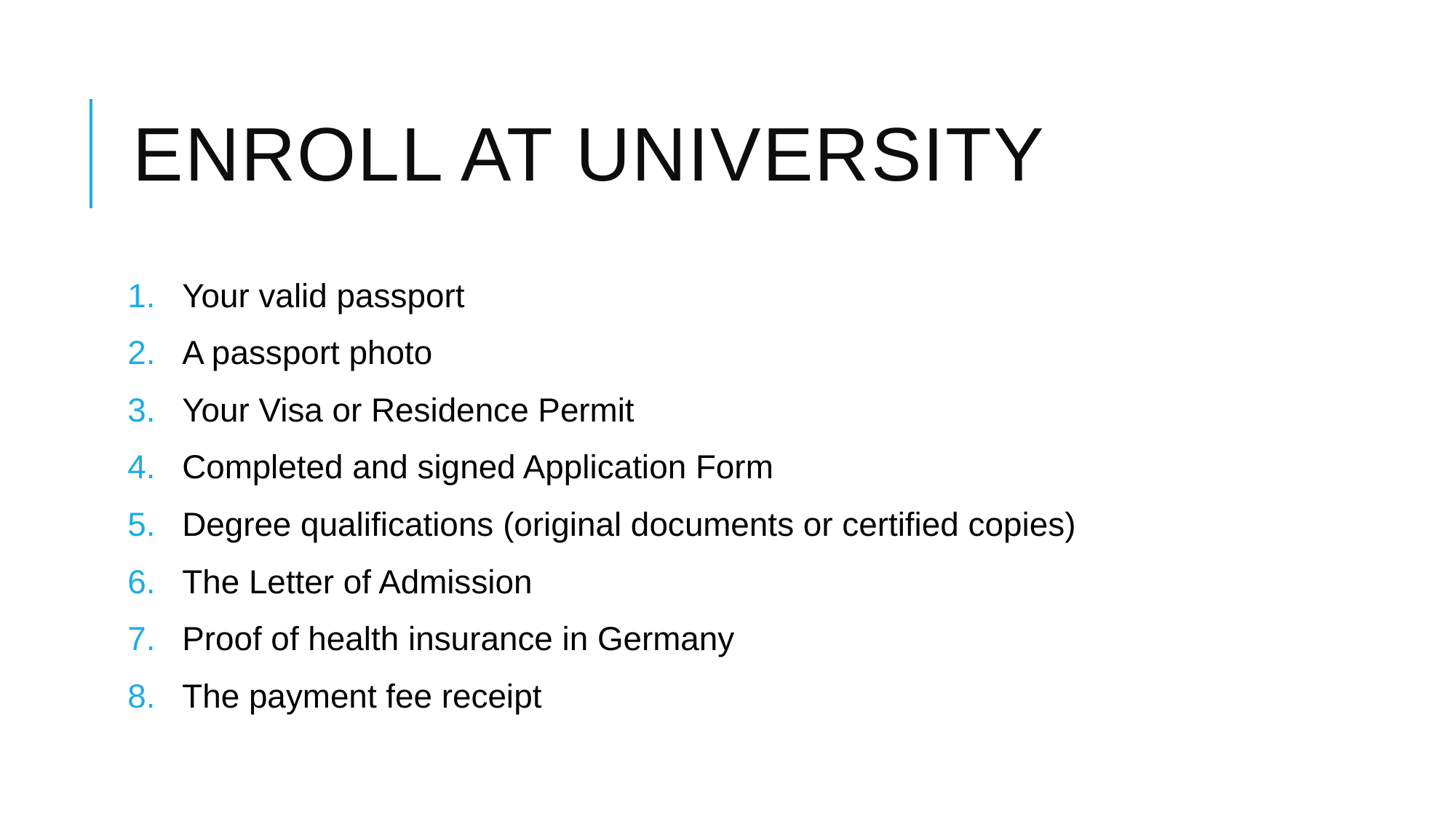

# ENROLL AT UNIVERSITY
Your valid passport
A passport photo
Your Visa or Residence Permit
Completed and signed Application Form
Degree qualifications (original documents or certified copies)
The Letter of Admission
Proof of health insurance in Germany
The payment fee receipt